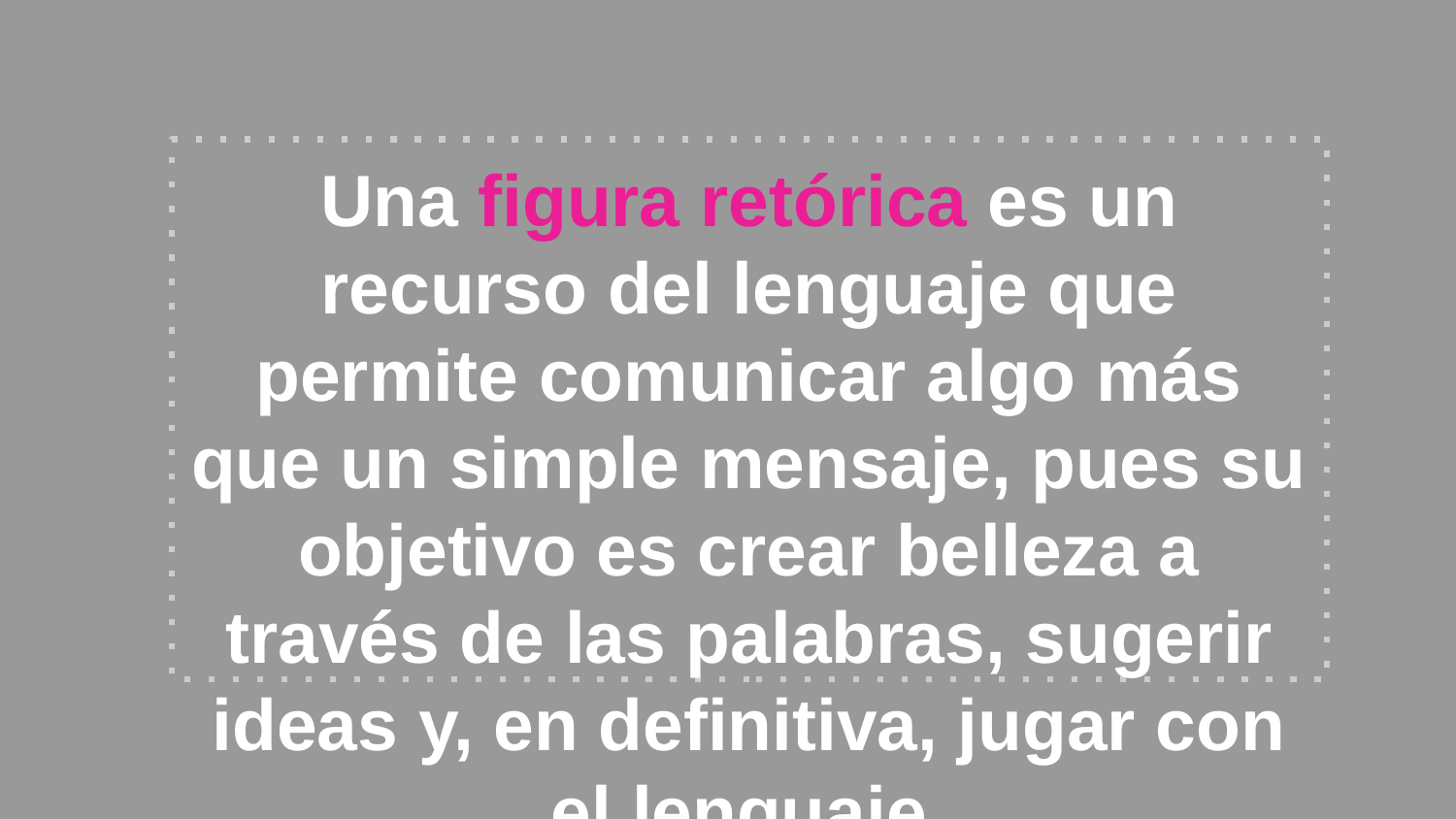

Una figura retórica es un recurso del lenguaje que permite comunicar algo más que un simple mensaje, pues su objetivo es crear belleza a través de las palabras, sugerir ideas y, en definitiva, jugar con el lenguaje.